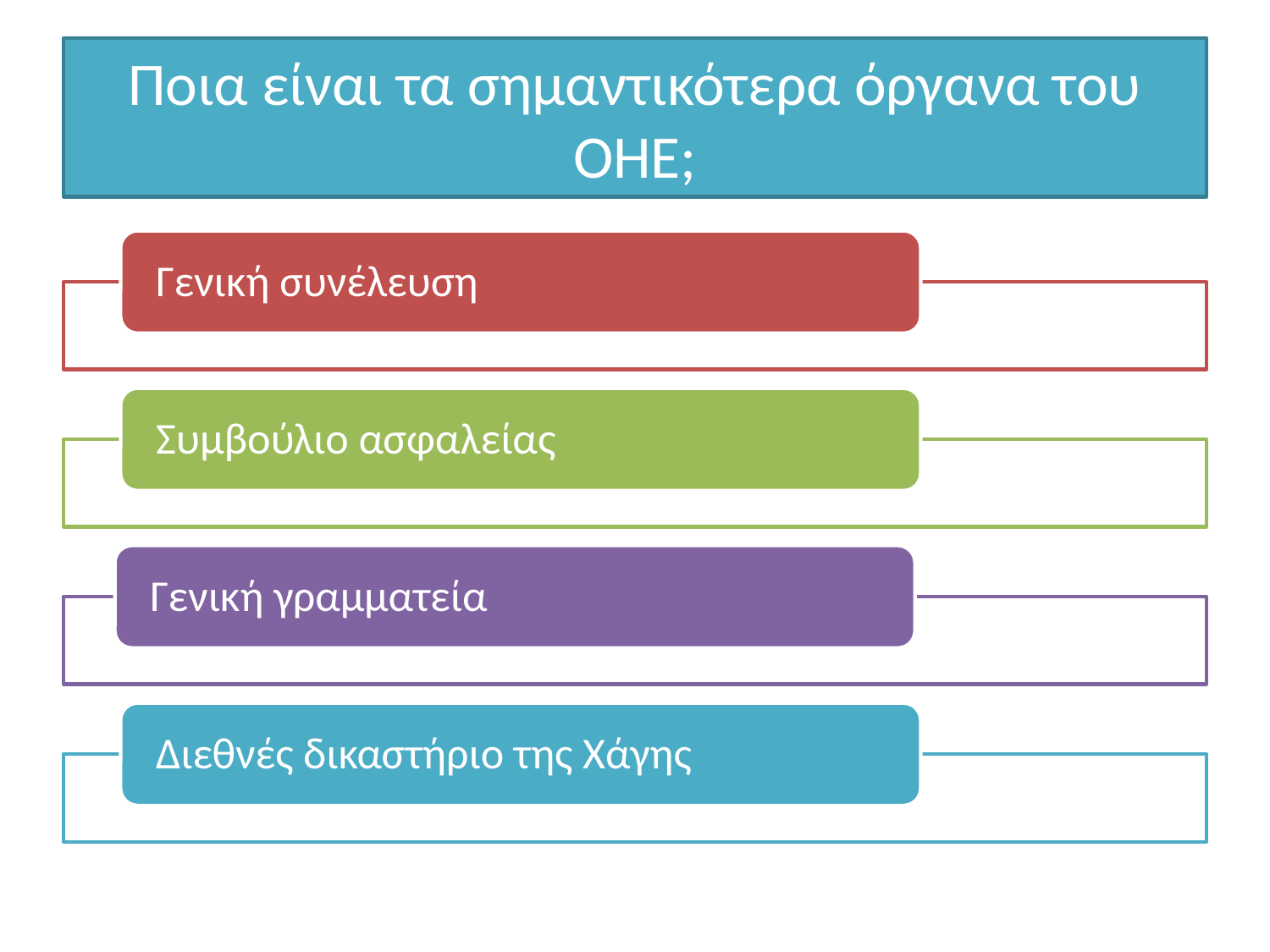

# Ποια είναι τα σημαντικότερα όργανα του ΟΗΕ;
Γενική συνέλευση
Συμβούλιο ασφαλείας
Γενική γραμματεία
Διεθνές δικαστήριο της Χάγης